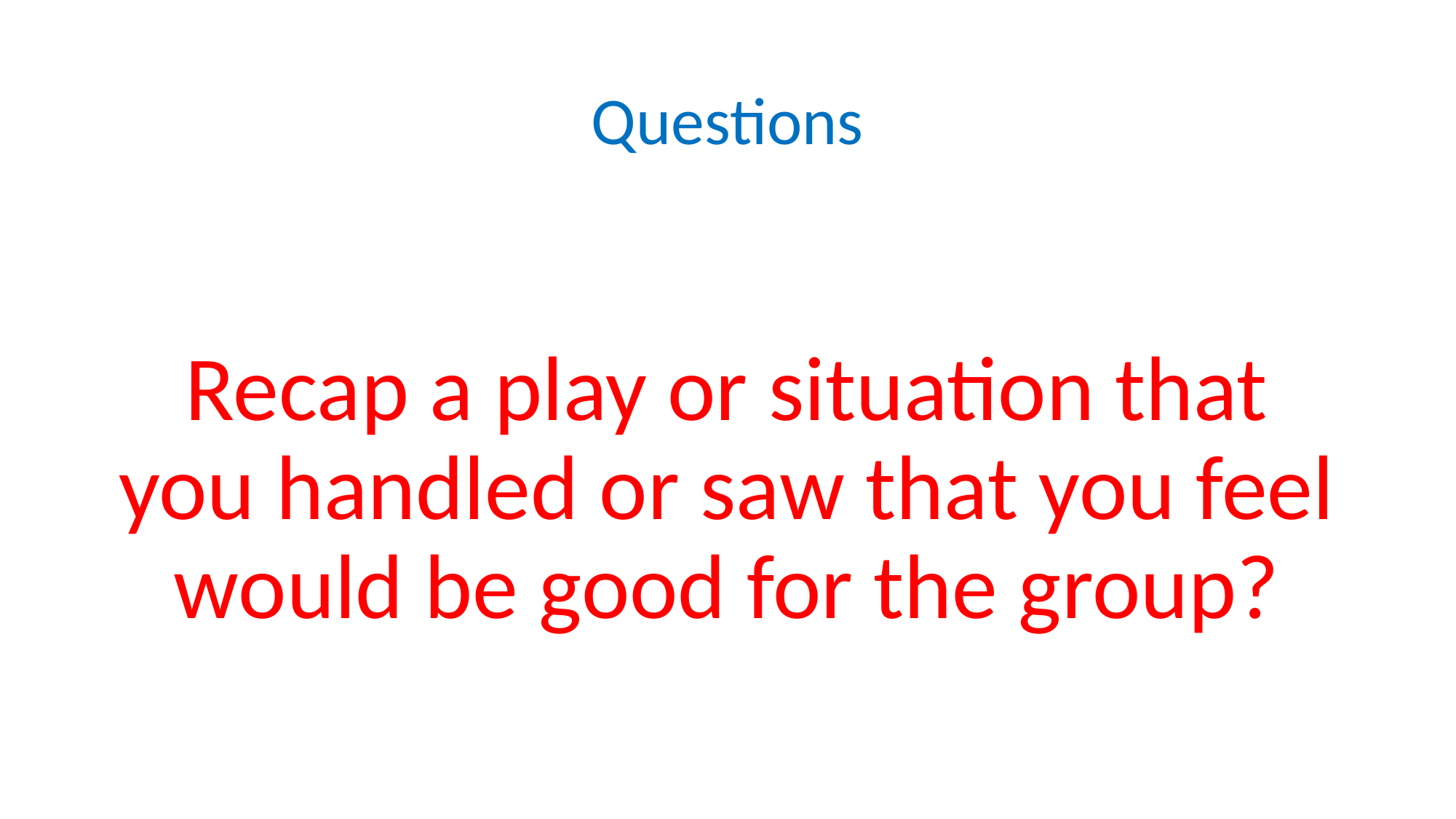

# Questions

Recap a play or situation that you handled or saw that you feel would be good for the group?